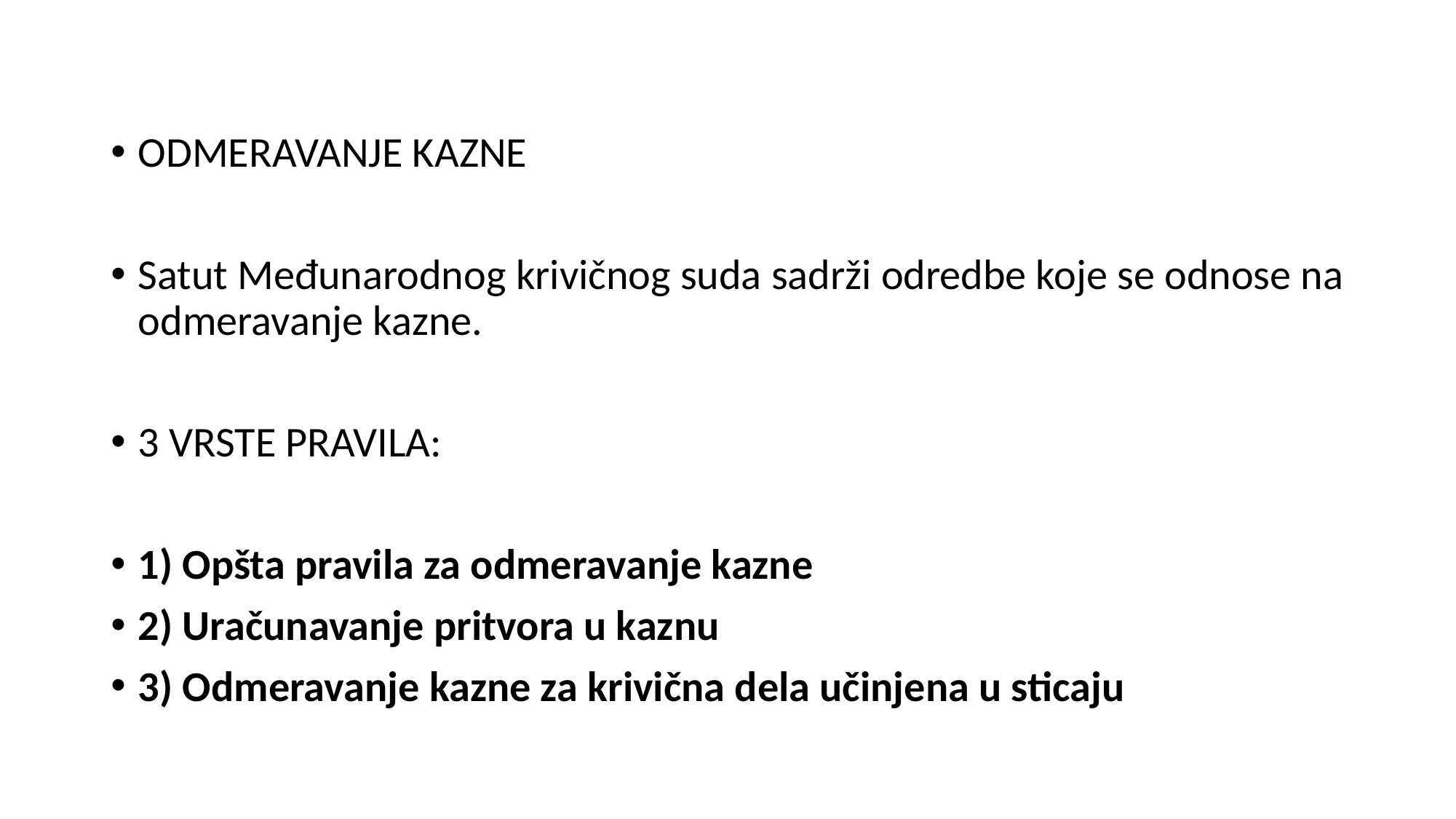

ODMERAVANJE KAZNE

Satut Međunarodnog krivičnog suda sadrži odredbe koje se odnose na odmeravanje kazne.

3 VRSTE PRAVILA:

1) Opšta pravila za odmeravanje kazne
2) Uračunavanje pritvora u kaznu
3) Odmeravanje kazne za krivična dela učinjena u sticaju